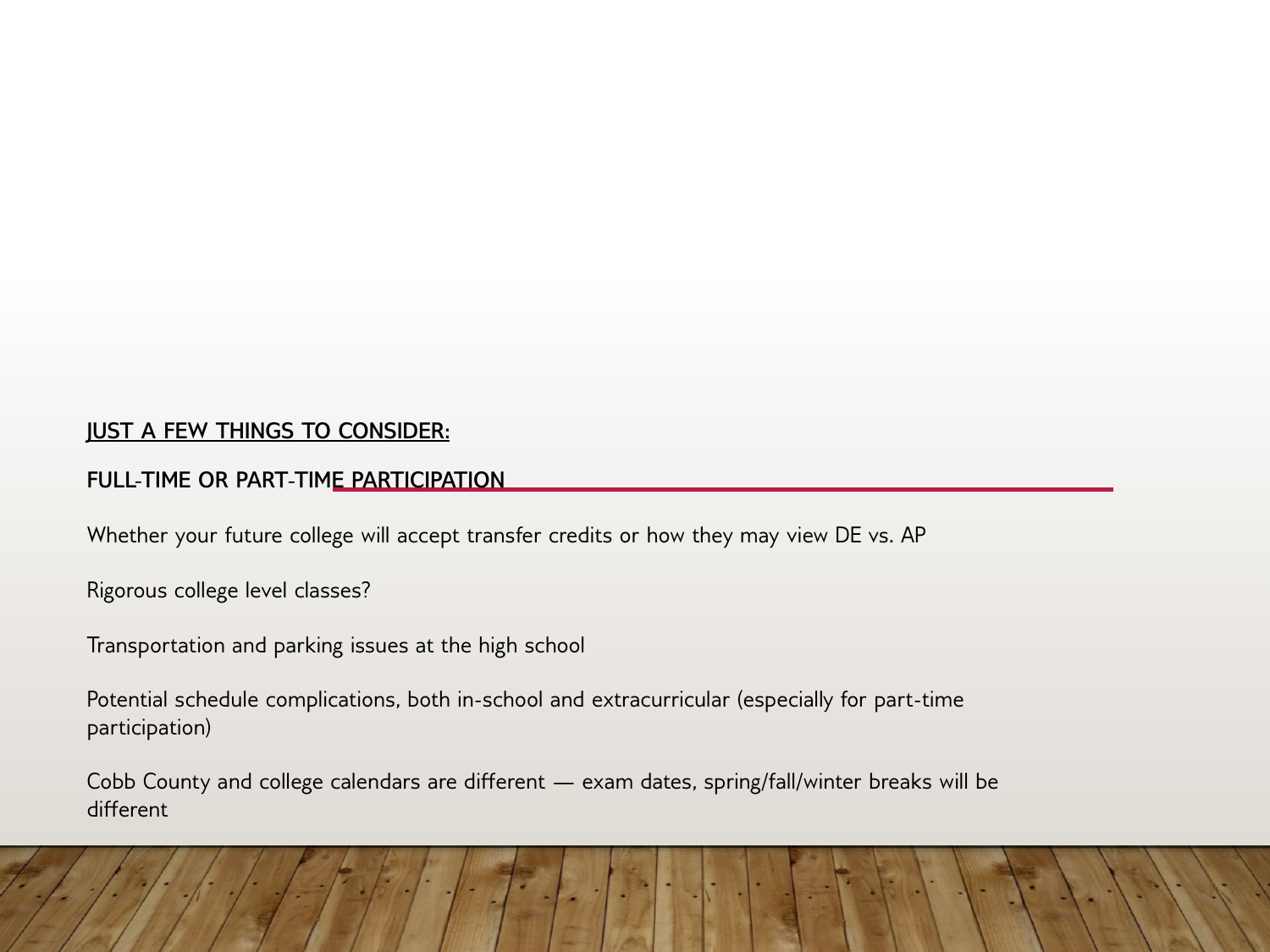

# Just a few things to consider: Full-time or part-time participation
Whether your future college will accept transfer credits or how they may view DE vs. AP
Rigorous college level classes?
Transportation and parking issues at the high school
Potential schedule complications, both in-school and extracurricular (especially for part-time participation)
Cobb County and college calendars are different — exam dates, spring/fall/winter breaks will be different